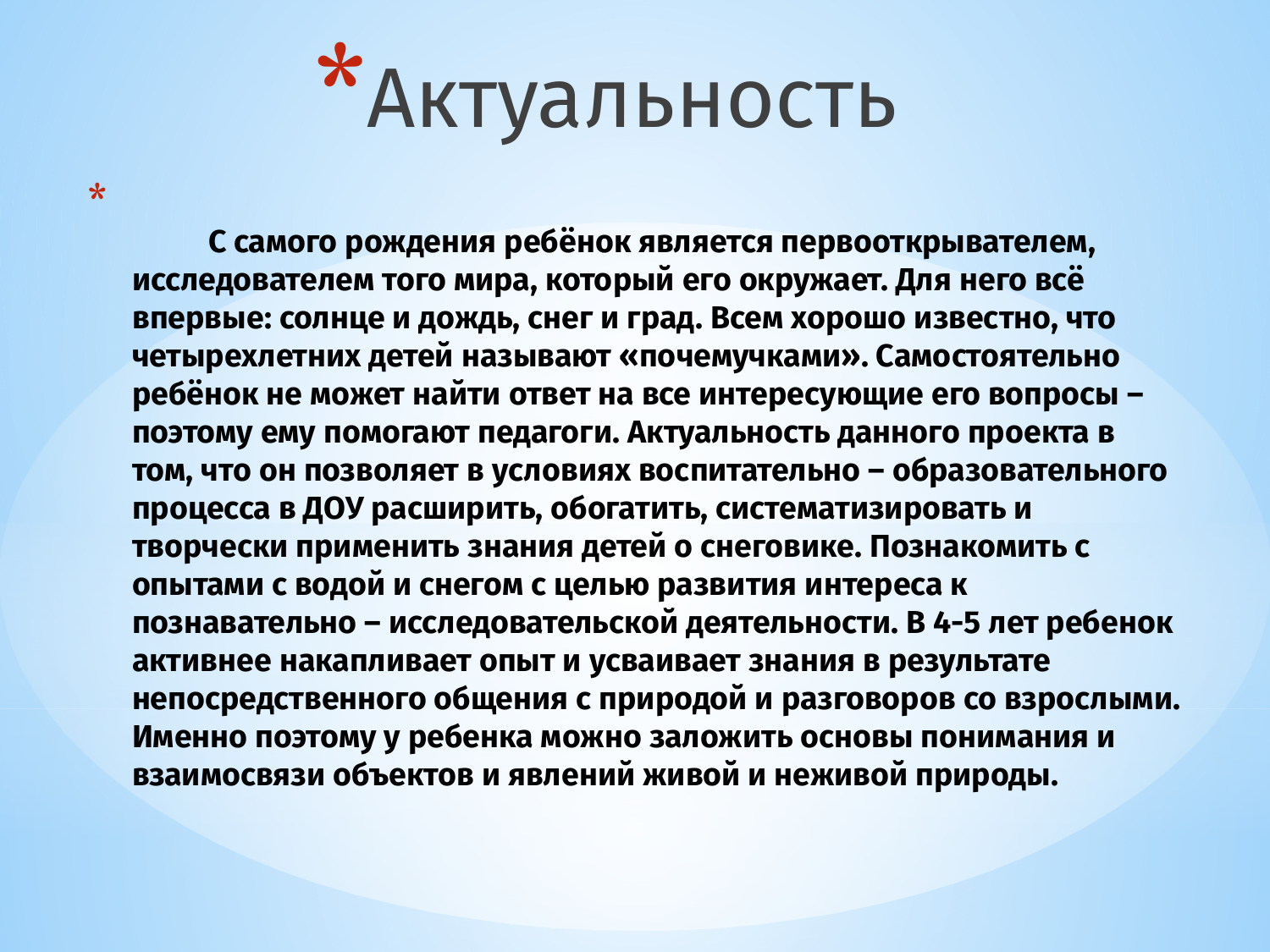

Актуальность
# С самого рождения ребёнок является первооткрывателем, исследователем того мира, который его окружает. Для него всё впервые: солнце и дождь, снег и град. Всем хорошо известно, что четырехлетних детей называют «почемучками». Самостоятельно ребёнок не может найти ответ на все интересующие его вопросы – поэтому ему помогают педагоги. Актуальность данного проекта в том, что он позволяет в условиях воспитательно – образовательного процесса в ДОУ расширить, обогатить, систематизировать и творчески применить знания детей о снеговике. Познакомить с опытами с водой и снегом с целью развития интереса к познавательно – исследовательской деятельности. В 4-5 лет ребенок активнее накапливает опыт и усваивает знания в результате непосредственного общения с природой и разговоров со взрослыми. Именно поэтому у ребенка можно заложить основы понимания и взаимосвязи объектов и явлений живой и неживой природы.